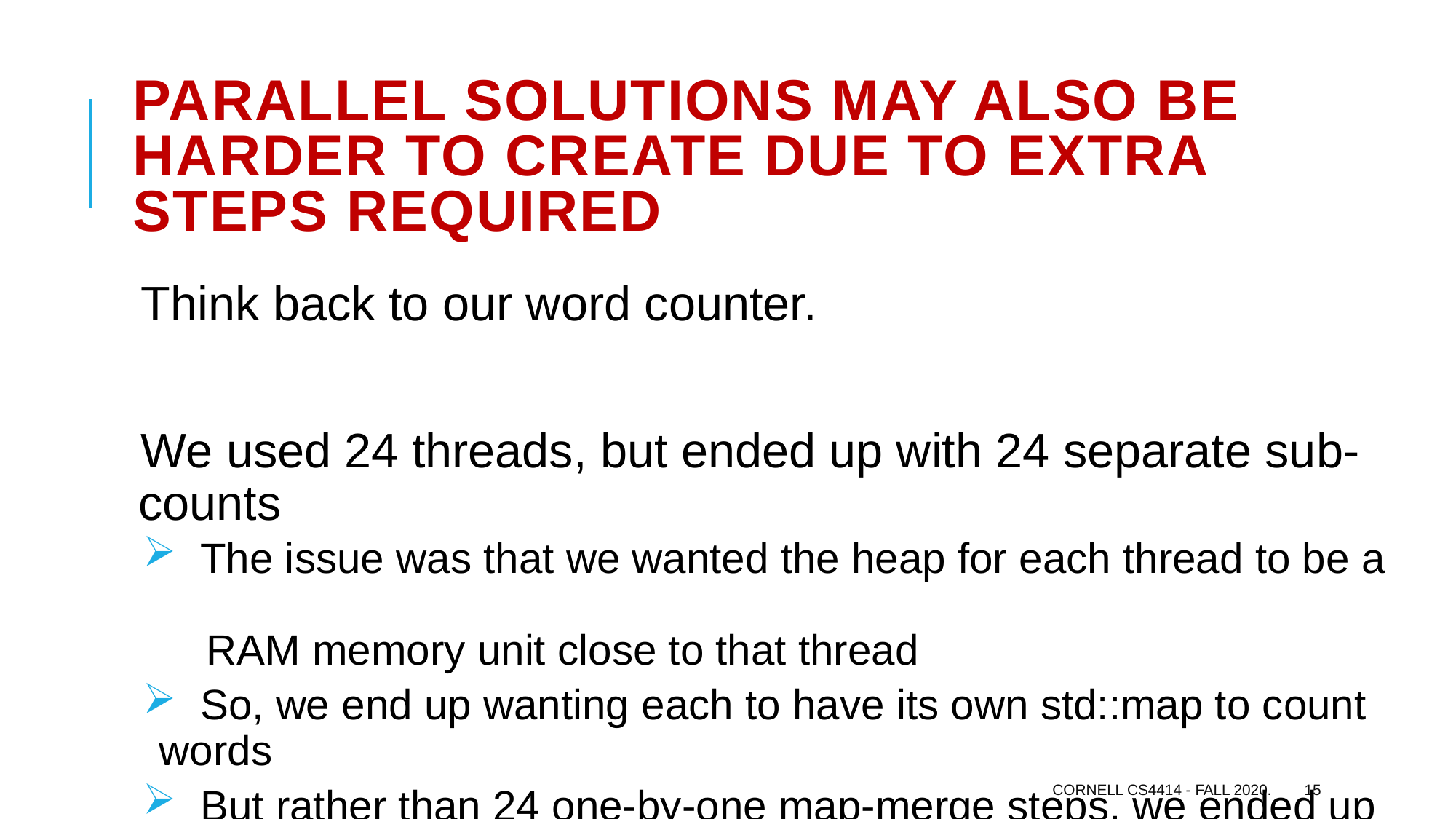

# Parallel solutions may also be harder to create due to extra steps required
Think back to our word counter.

We used 24 threads, but ended up with 24 separate sub-counts
  The issue was that we wanted the heap for each thread to be a
    RAM memory unit close to that thread
  So, we end up wanting each to have its own std::map to count words
  But rather than 24 one-by-one map-merge steps, we ended up going
    for a parallel merge approach
Cornell CS4414 - Fall 2020.
15